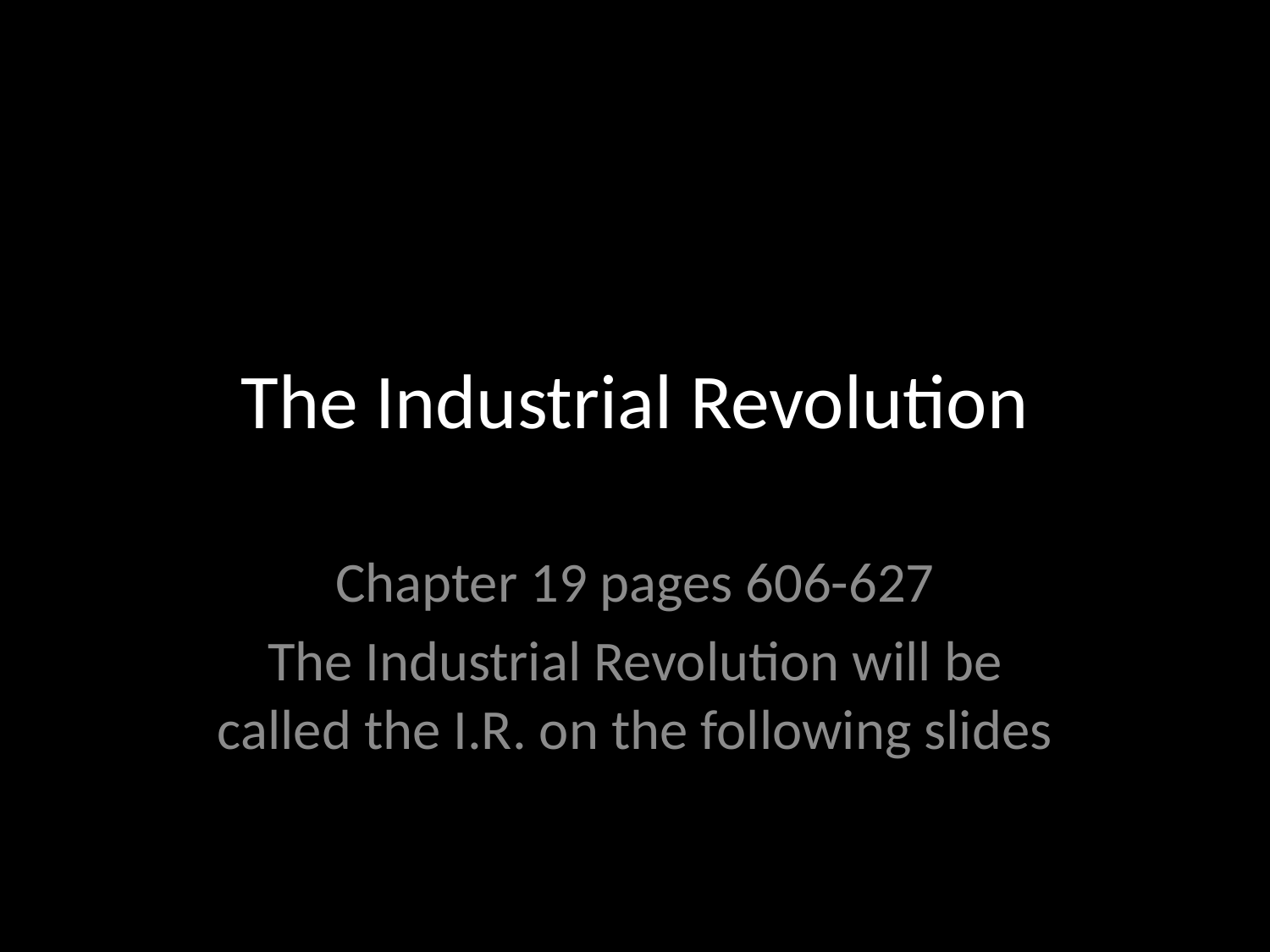

# The Industrial Revolution
Chapter 19 pages 606-627
The Industrial Revolution will be called the I.R. on the following slides